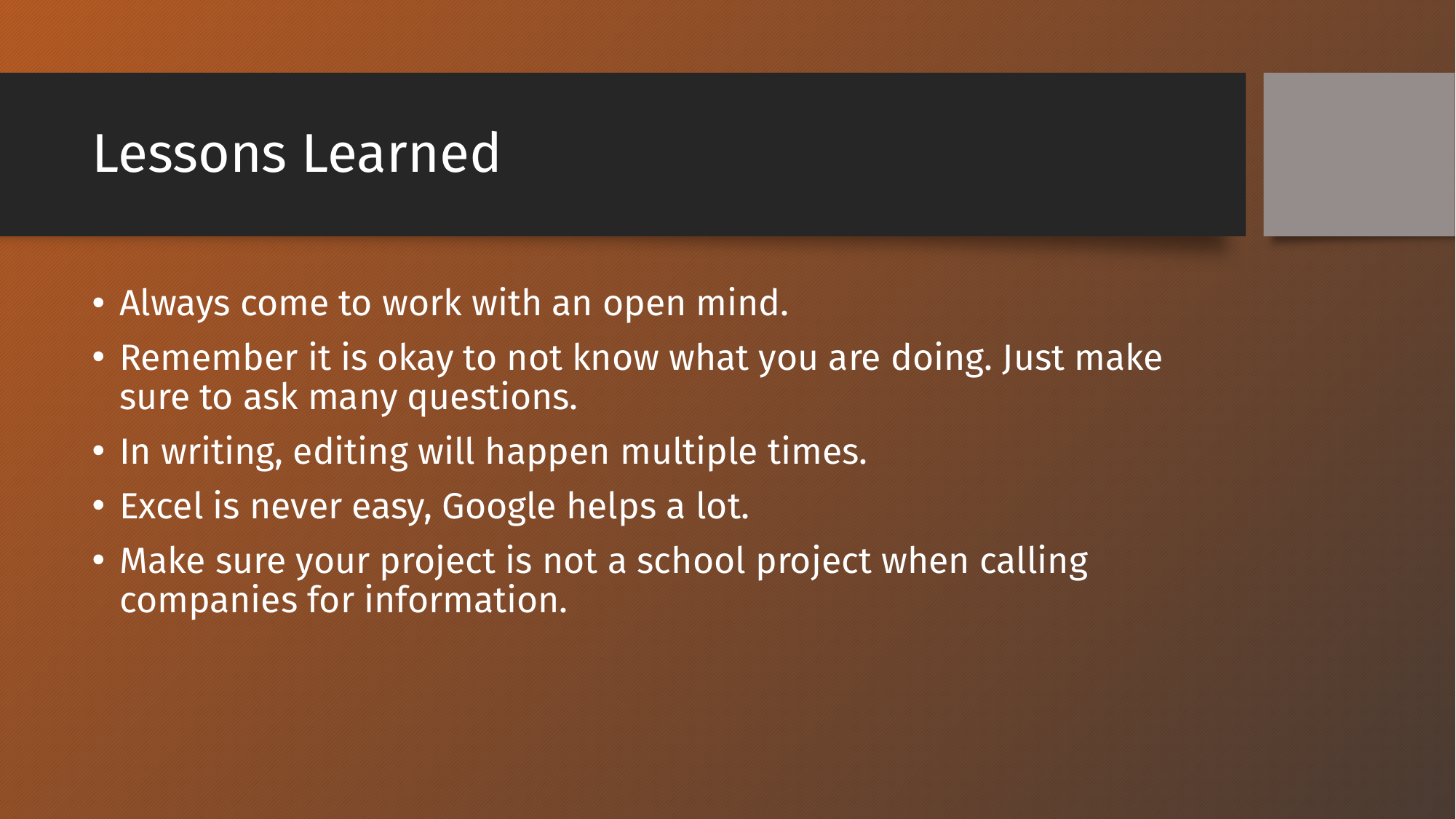

# Lessons Learned
Always come to work with an open mind.
Remember it is okay to not know what you are doing. Just make sure to ask many questions.
In writing, editing will happen multiple times.
Excel is never easy, Google helps a lot.
Make sure your project is not a school project when calling companies for information.